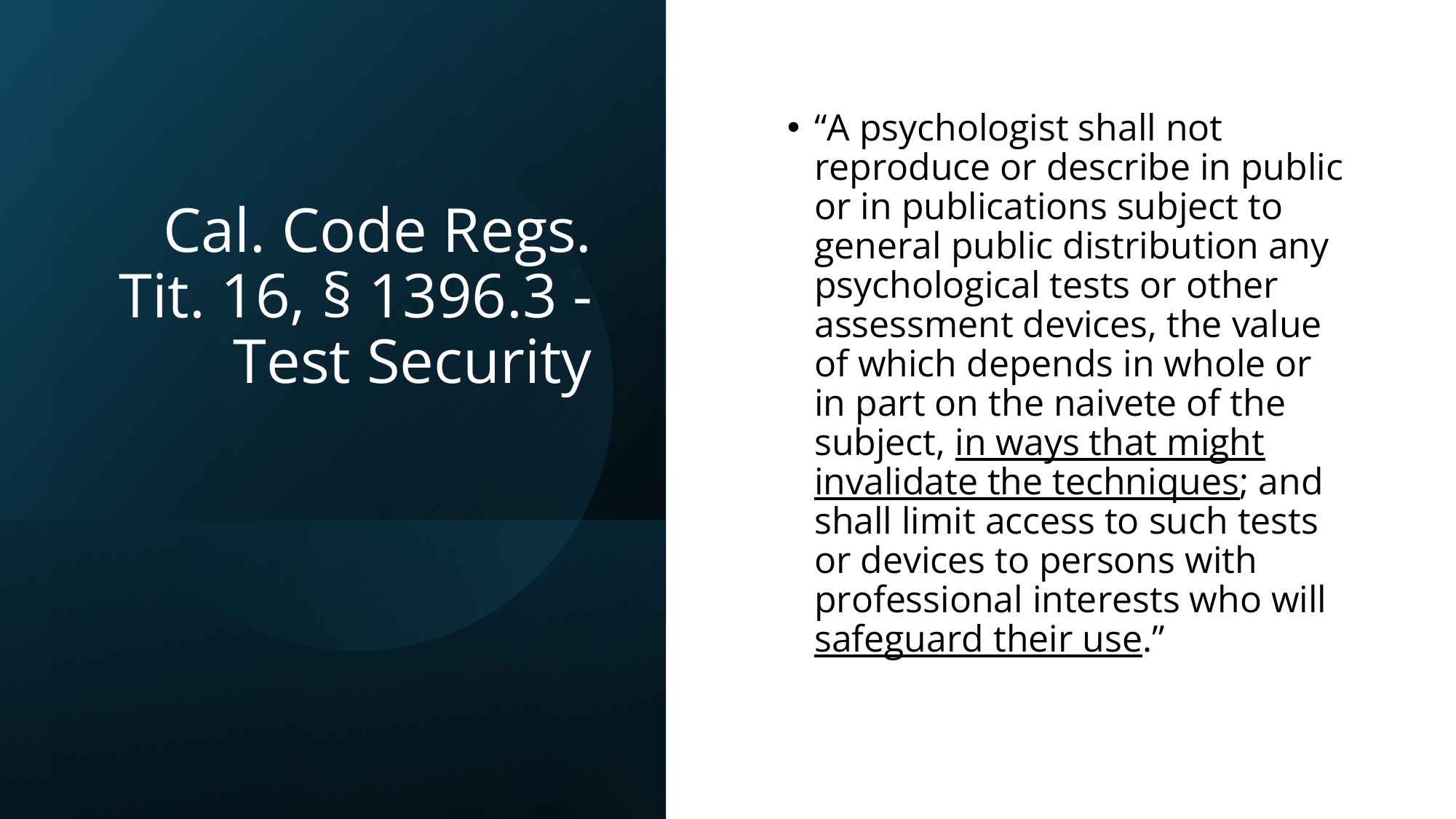

# Cal. Code Regs. Tit. 16, § 1396.3 - Test Security

“A psychologist shall not reproduce or describe in public or in publications subject to general public distribution any psychological tests or other assessment devices, the value of which depends in whole or in part on the naivete of the subject, in ways that might invalidate the techniques; and shall limit access to such tests or devices to persons with professional interests who will safeguard their use.”